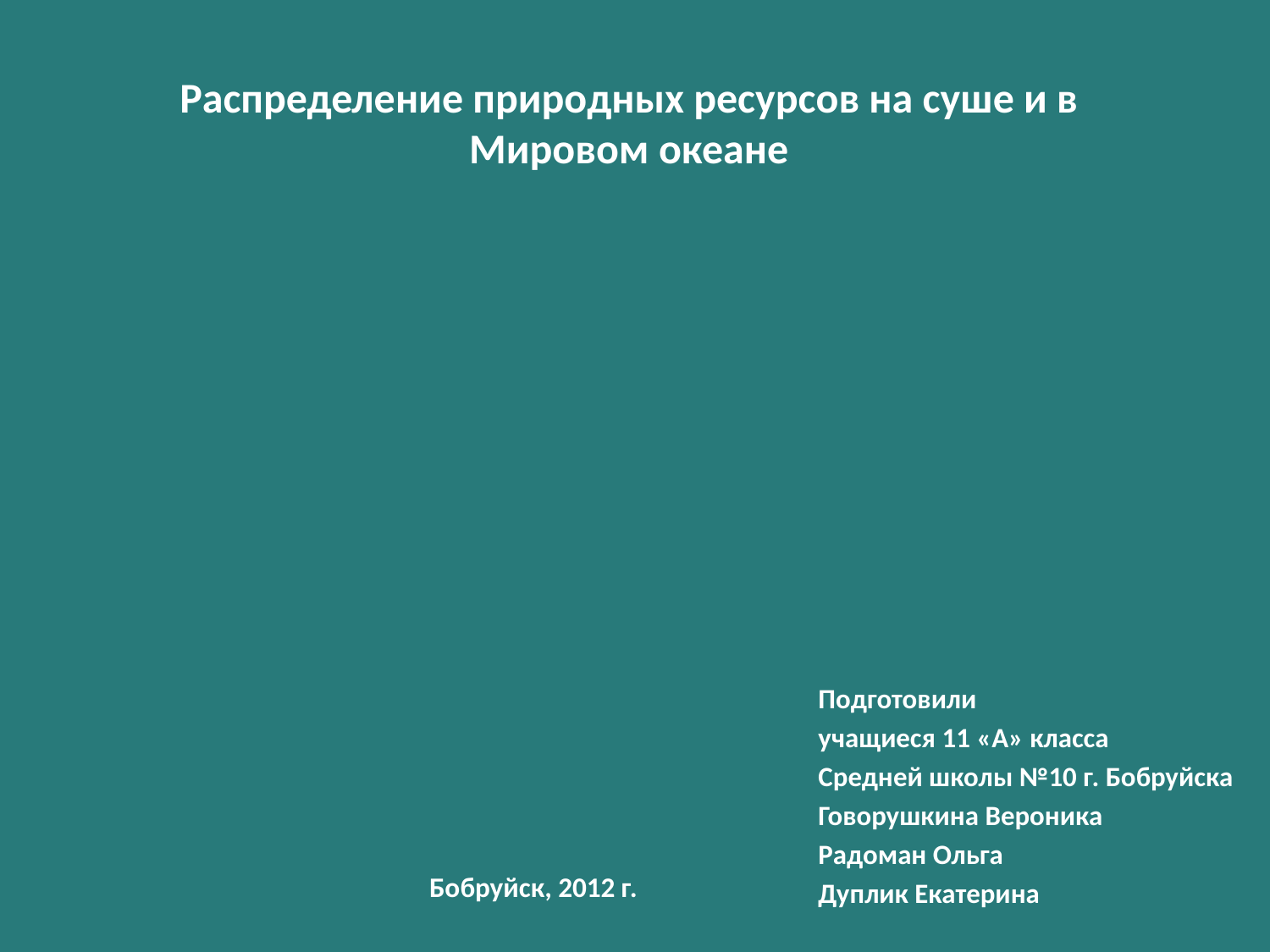

# Распределение природных ресурсов на суше и в Мировом океане
Подготовили
учащиеся 11 «А» класса
Средней школы №10 г. Бобруйска
Говорушкина Вероника
Радоман Ольга
Дуплик Екатерина
Бобруйск, 2012 г.